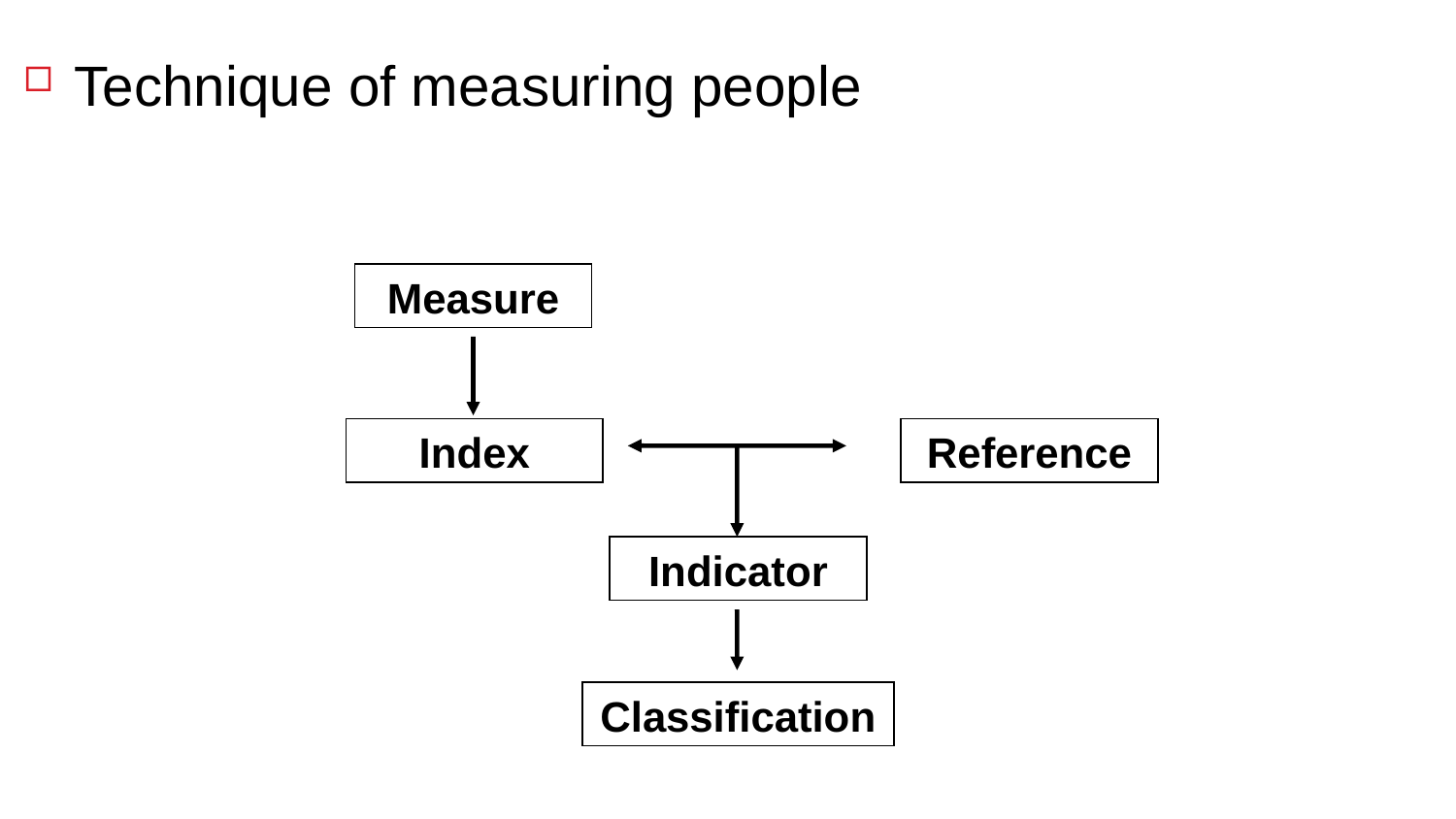

Technique of measuring people

Measure

Index
Reference

Indicator

Classification